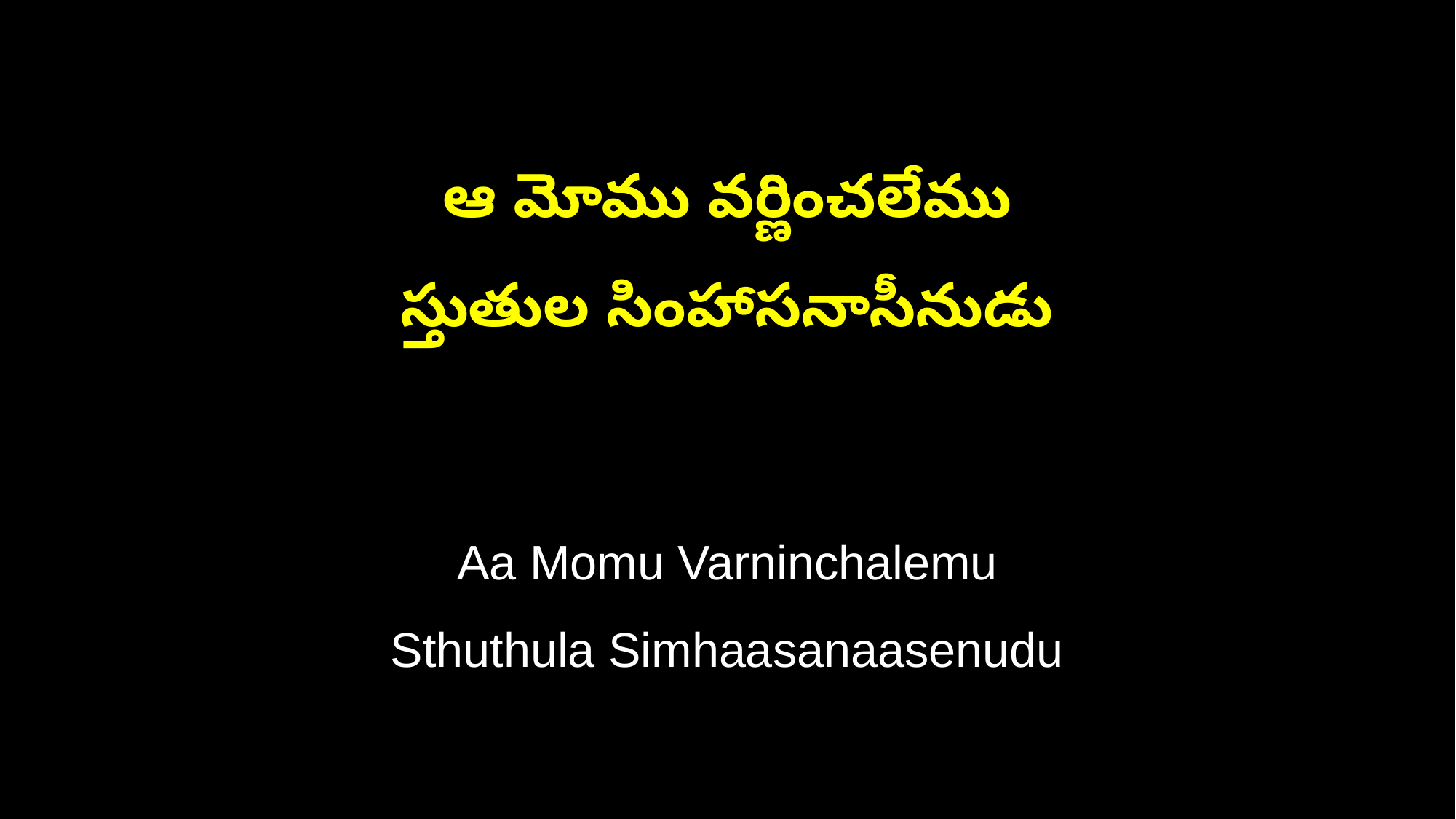

ఆ మోము వర్ణించలేము
స్తుతుల సింహాసనాసీనుడు
Aa Momu Varninchalemu
Sthuthula Simhaasanaasenudu